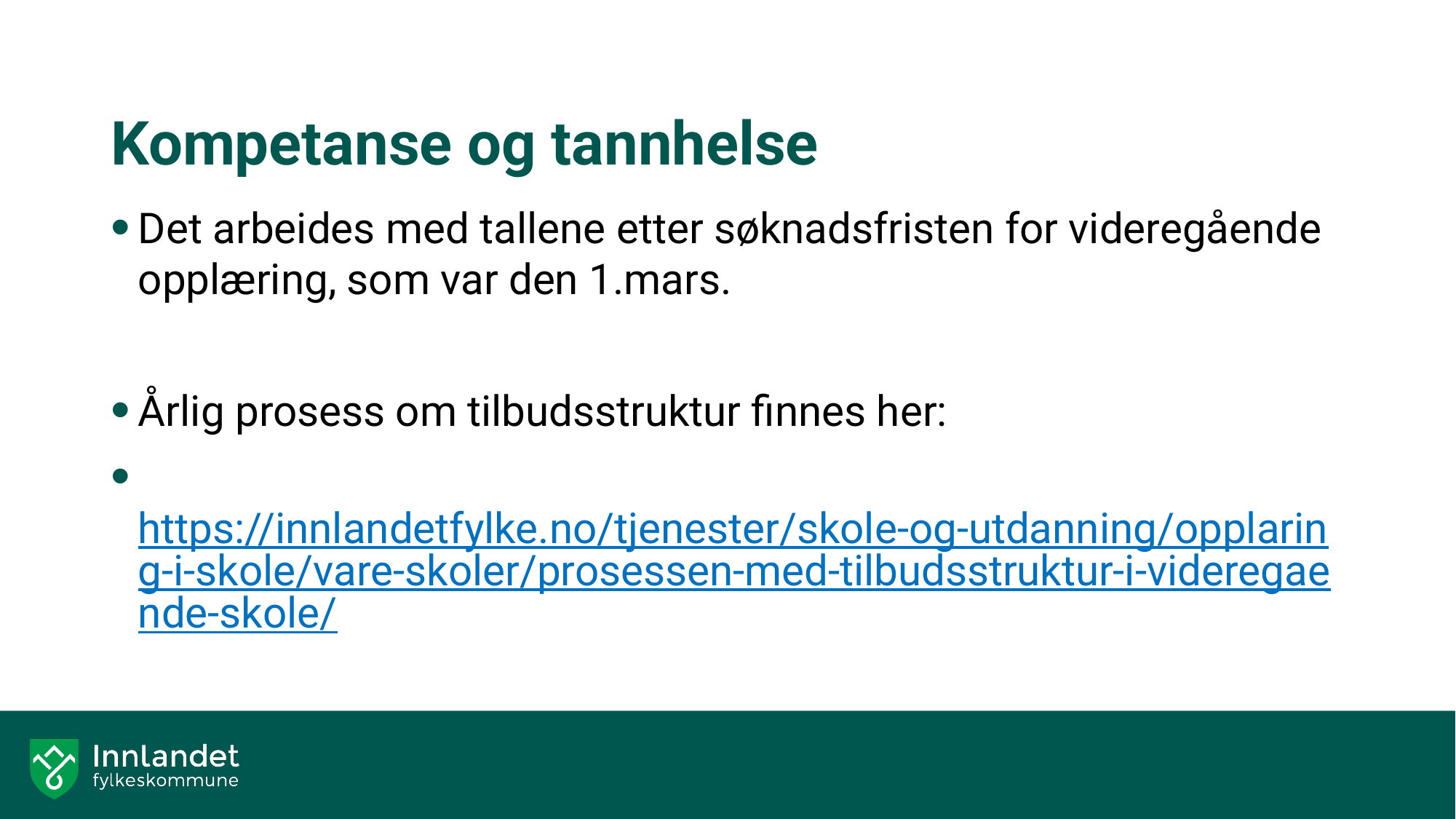

# Kompetanse og tannhelse
Det arbeides med tallene etter søknadsfristen for videregående opplæring, som var den 1.mars.

Årlig prosess om tilbudsstruktur finnes her:
 https://innlandetfylke.no/tjenester/skole-og-utdanning/opplaring-i-skole/vare-skoler/prosessen-med-tilbudsstruktur-i-videregaende-skole/